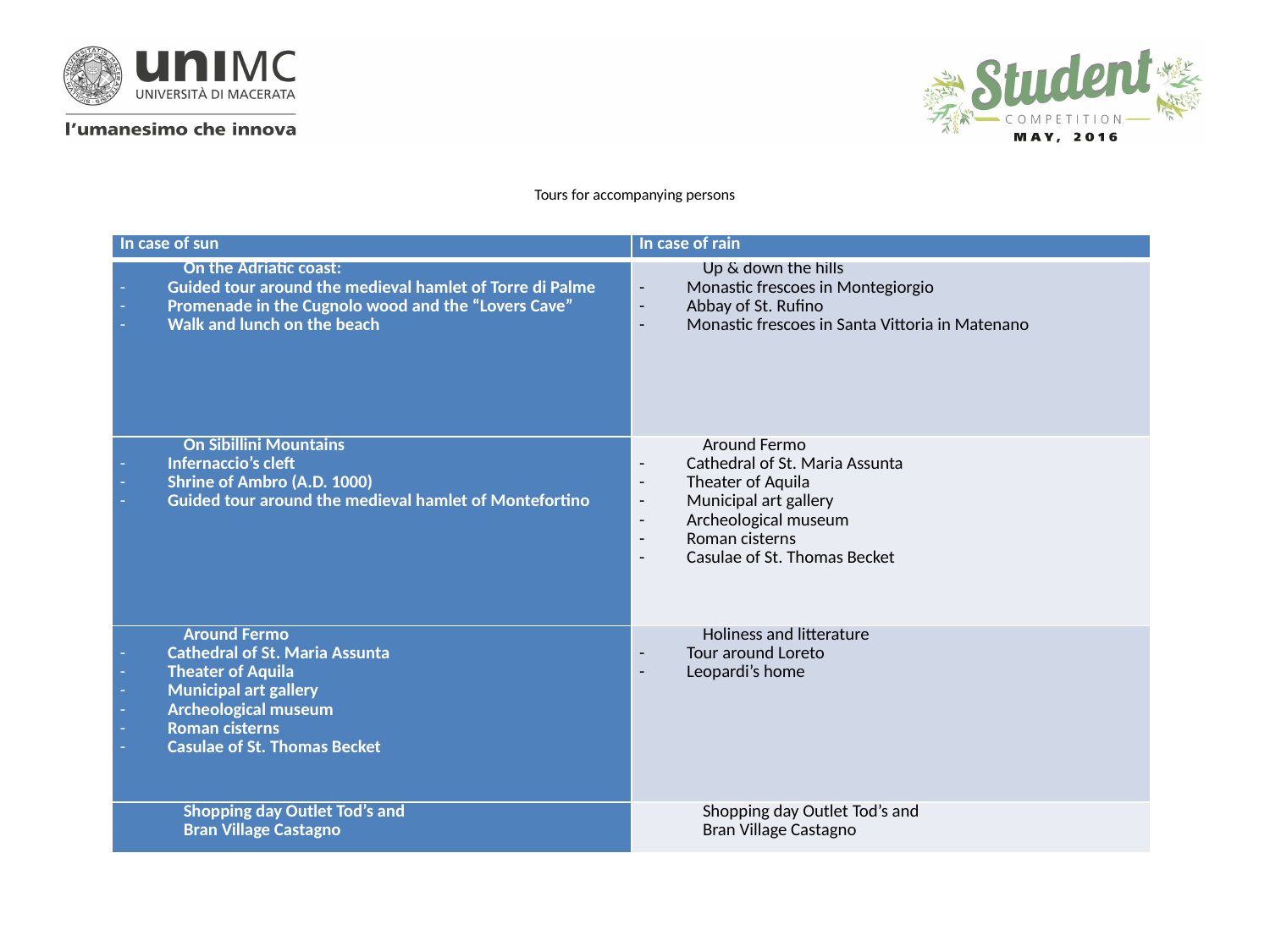

# Tours for accompanying persons
| In case of sun | In case of rain |
| --- | --- |
| On the Adriatic coast: Guided tour around the medieval hamlet of Torre di Palme Promenade in the Cugnolo wood and the “Lovers Cave” Walk and lunch on the beach | Up & down the hills Monastic frescoes in Montegiorgio Abbay of St. Rufino Monastic frescoes in Santa Vittoria in Matenano |
| On Sibillini Mountains Infernaccio’s cleft Shrine of Ambro (A.D. 1000) Guided tour around the medieval hamlet of Montefortino | Around Fermo Cathedral of St. Maria Assunta Theater of Aquila Municipal art gallery Archeological museum Roman cisterns Casulae of St. Thomas Becket |
| Around Fermo Cathedral of St. Maria Assunta Theater of Aquila Municipal art gallery Archeological museum Roman cisterns Casulae of St. Thomas Becket | Holiness and litterature Tour around Loreto Leopardi’s home |
| Shopping day Outlet Tod’s and Bran Village Castagno | Shopping day Outlet Tod’s and Bran Village Castagno |